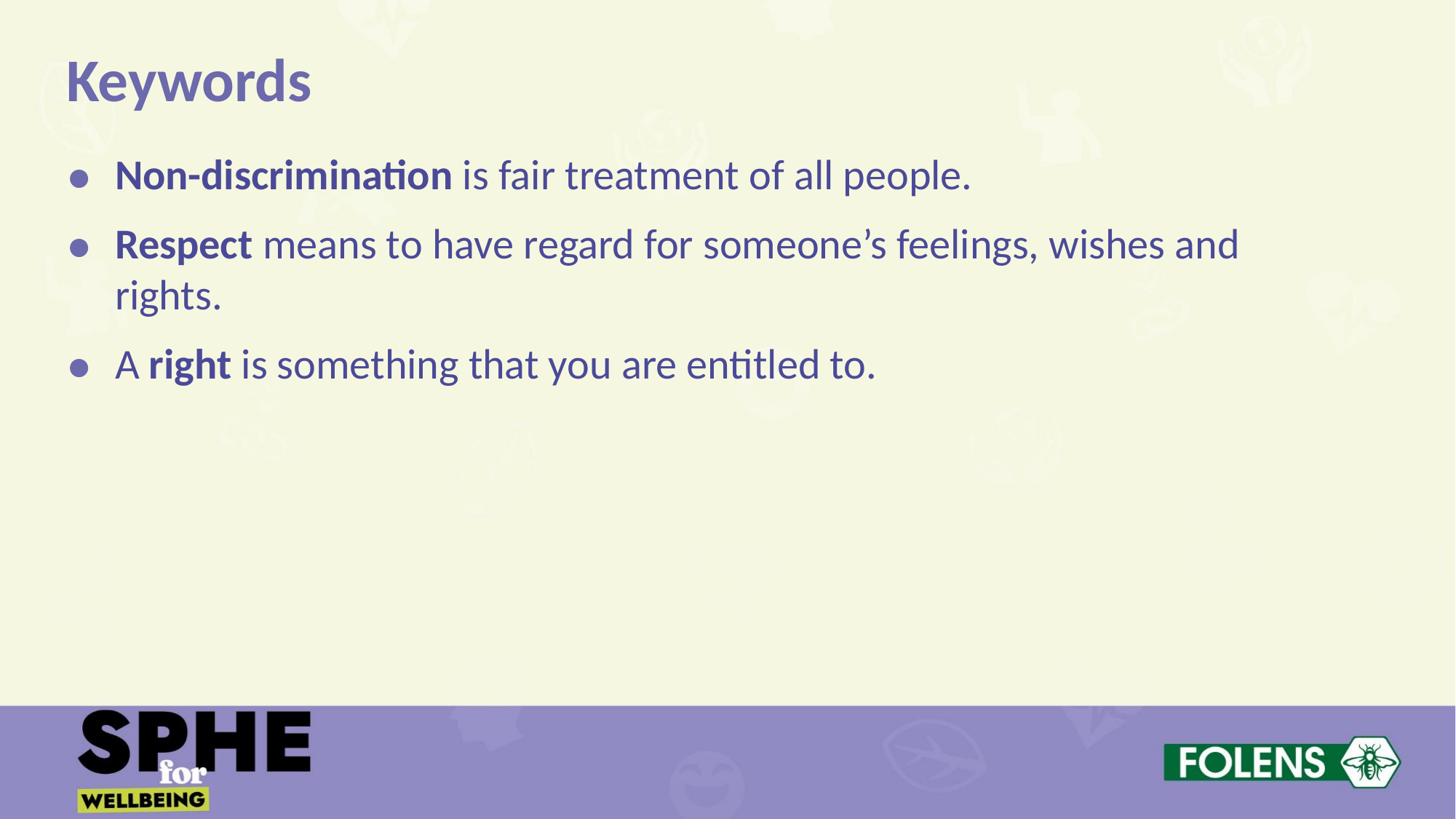

Keywords
Non-discrimination is fair treatment of all people.
Respect means to have regard for someone’s feelings, wishes and rights.
A right is something that you are entitled to.